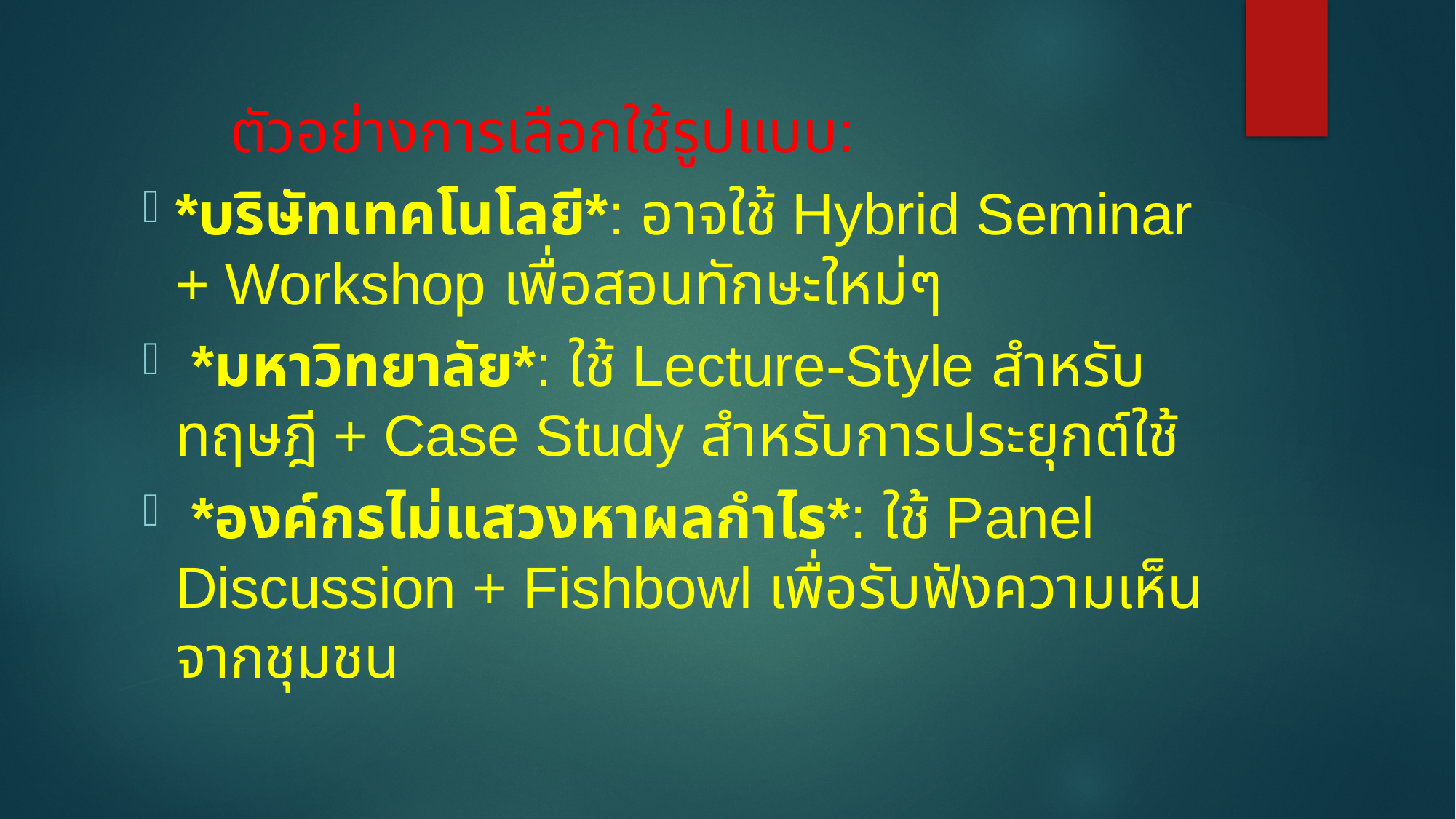

#
	ตัวอย่างการเลือกใช้รูปแบบ:
*บริษัทเทคโนโลยี*: อาจใช้ Hybrid Seminar + Workshop เพื่อสอนทักษะใหม่ๆ
 *มหาวิทยาลัย*: ใช้ Lecture-Style สำหรับทฤษฎี + Case Study สำหรับการประยุกต์ใช้
 *องค์กรไม่แสวงหาผลกำไร*: ใช้ Panel Discussion + Fishbowl เพื่อรับฟังความเห็นจากชุมชน